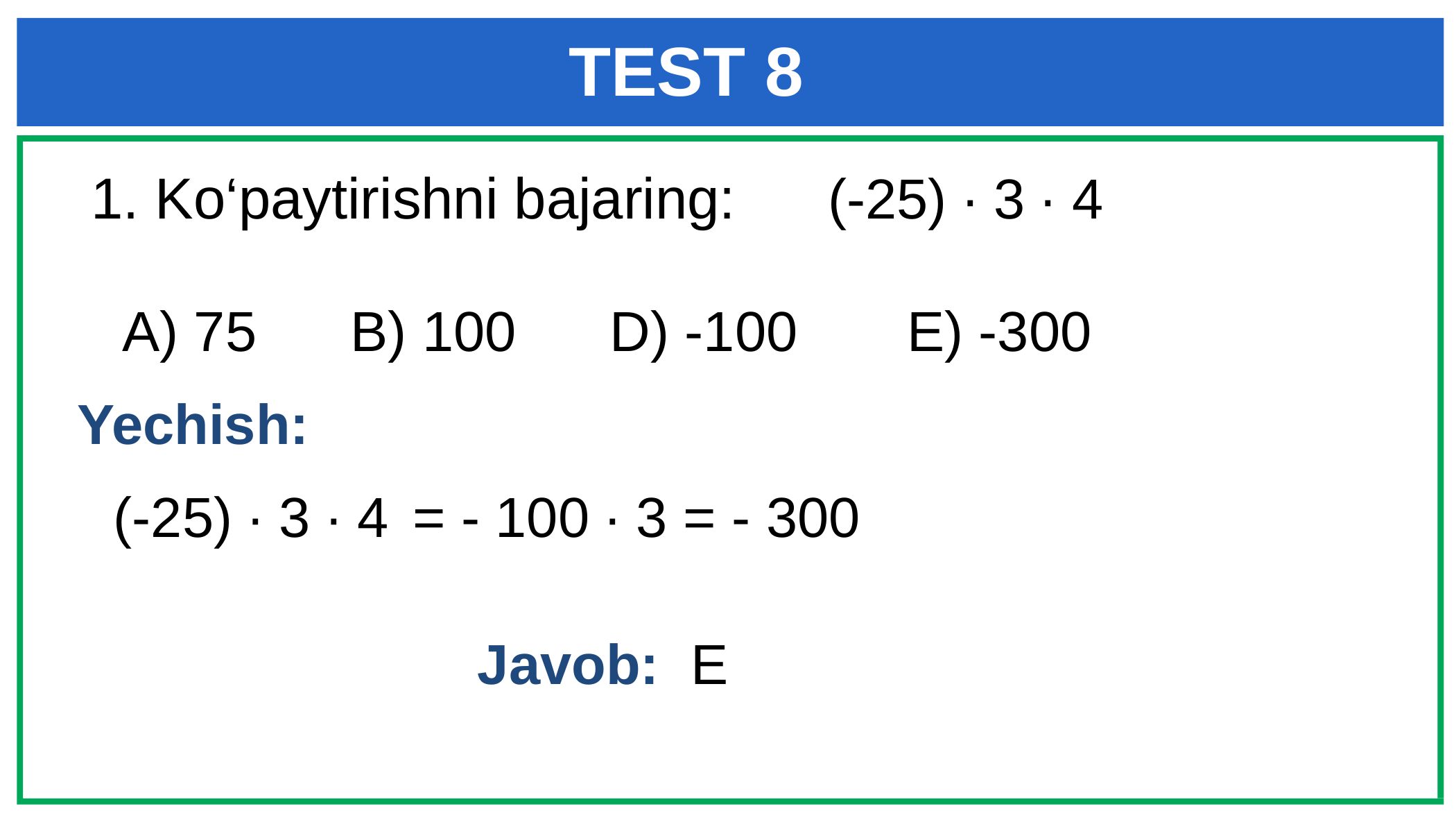

TEST 8
 1. Ko‘paytirishni bajaring:
(-25) ∙ 3 ∙ 4
A) 75      B) 100      D) -100       E) -300
Yechish:
= - 100 ∙ 3 = - 300
(-25) ∙ 3 ∙ 4
Javob:  E